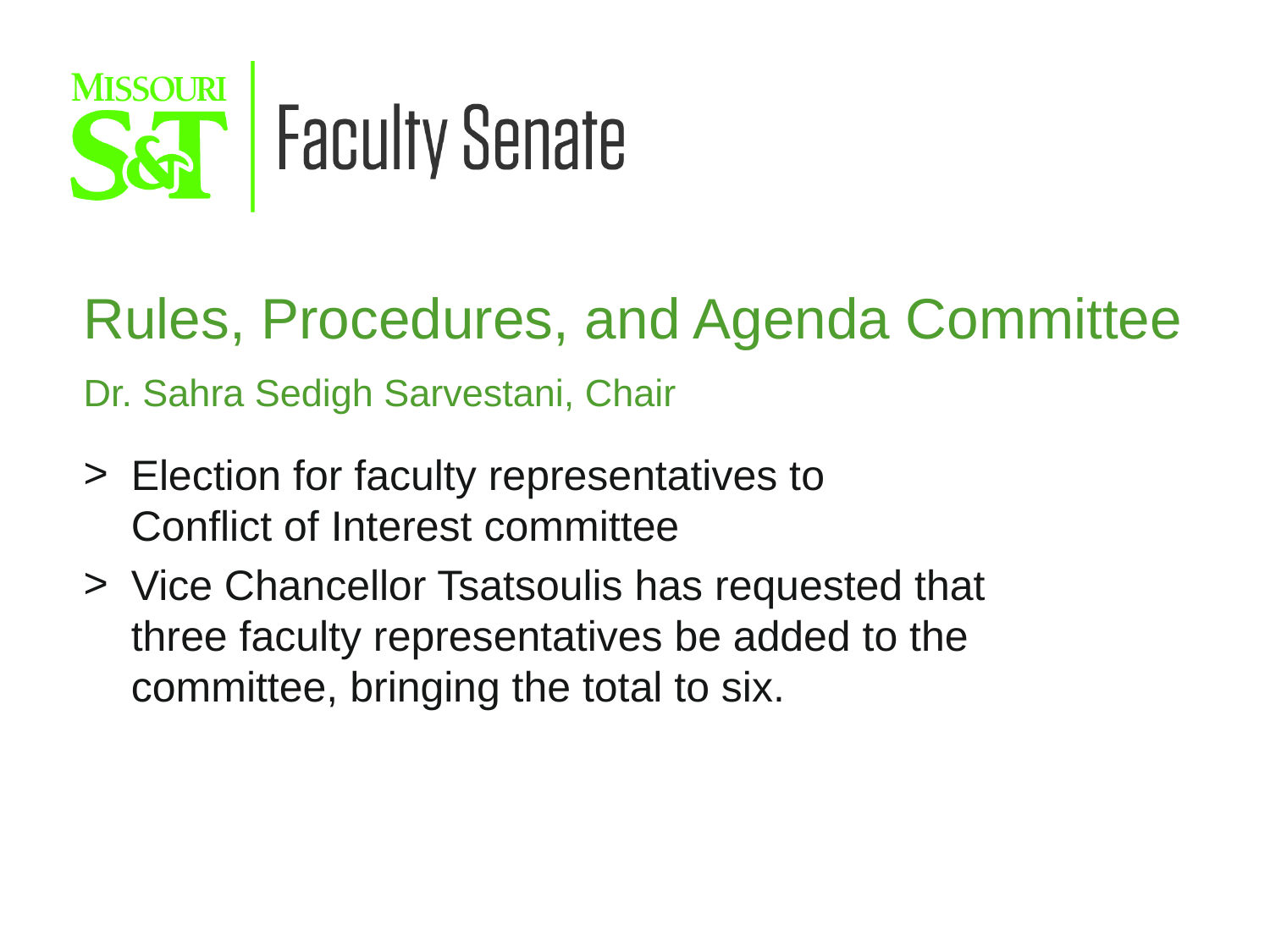

Rules, Procedures, and Agenda Committee
Dr. Sahra Sedigh Sarvestani, Chair
Election for faculty representatives to           Conflict of Interest committee
Vice Chancellor Tsatsoulis has requested that three faculty representatives be added to the committee, bringing the total to six.